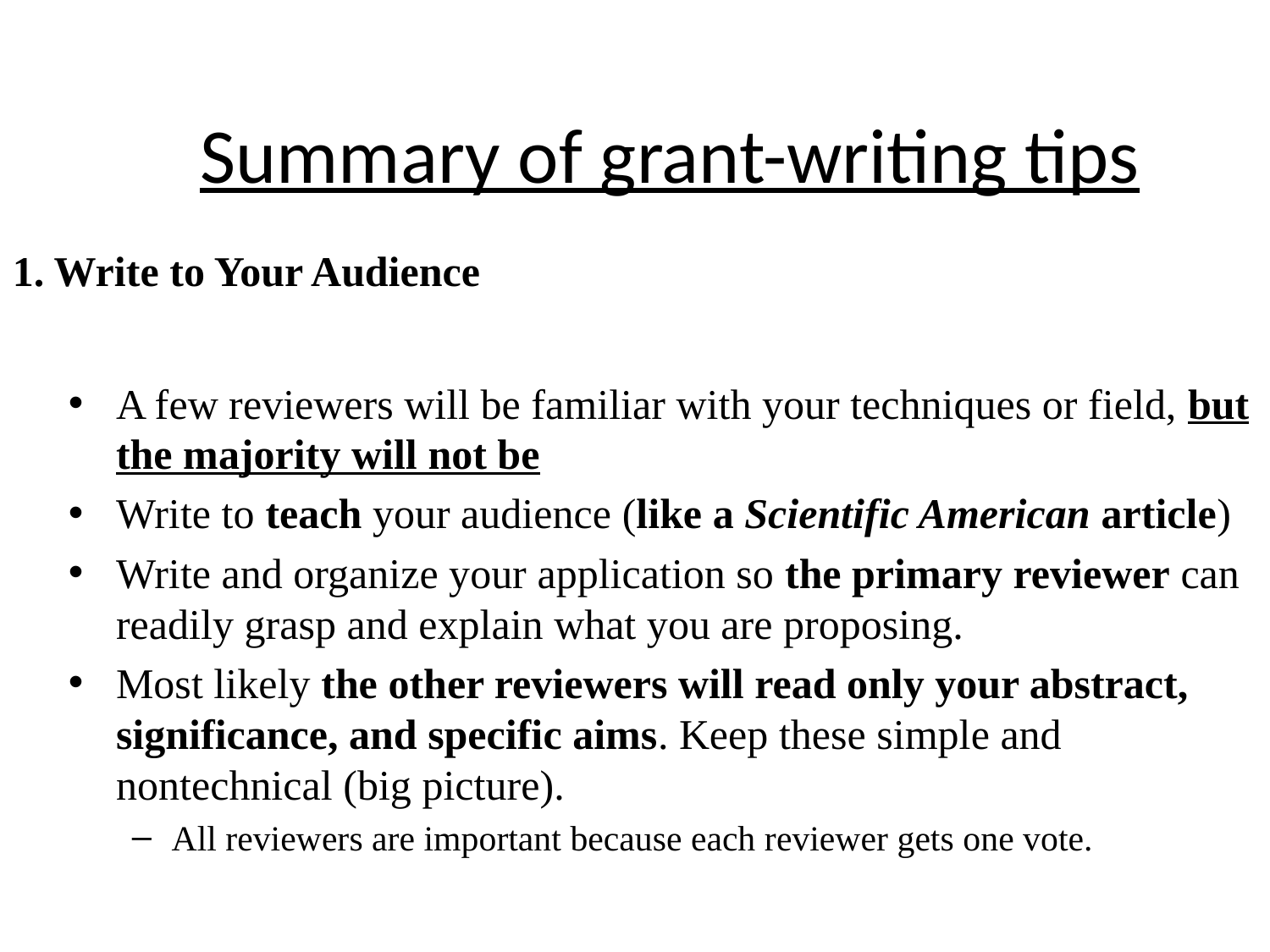

# Summary of grant-writing tips
1. Write to Your Audience

A few reviewers will be familiar with your techniques or field, but the majority will not be
Write to teach your audience (like a Scientific American article)
Write and organize your application so the primary reviewer can readily grasp and explain what you are proposing.
Most likely the other reviewers will read only your abstract, significance, and specific aims. Keep these simple and nontechnical (big picture).
All reviewers are important because each reviewer gets one vote.